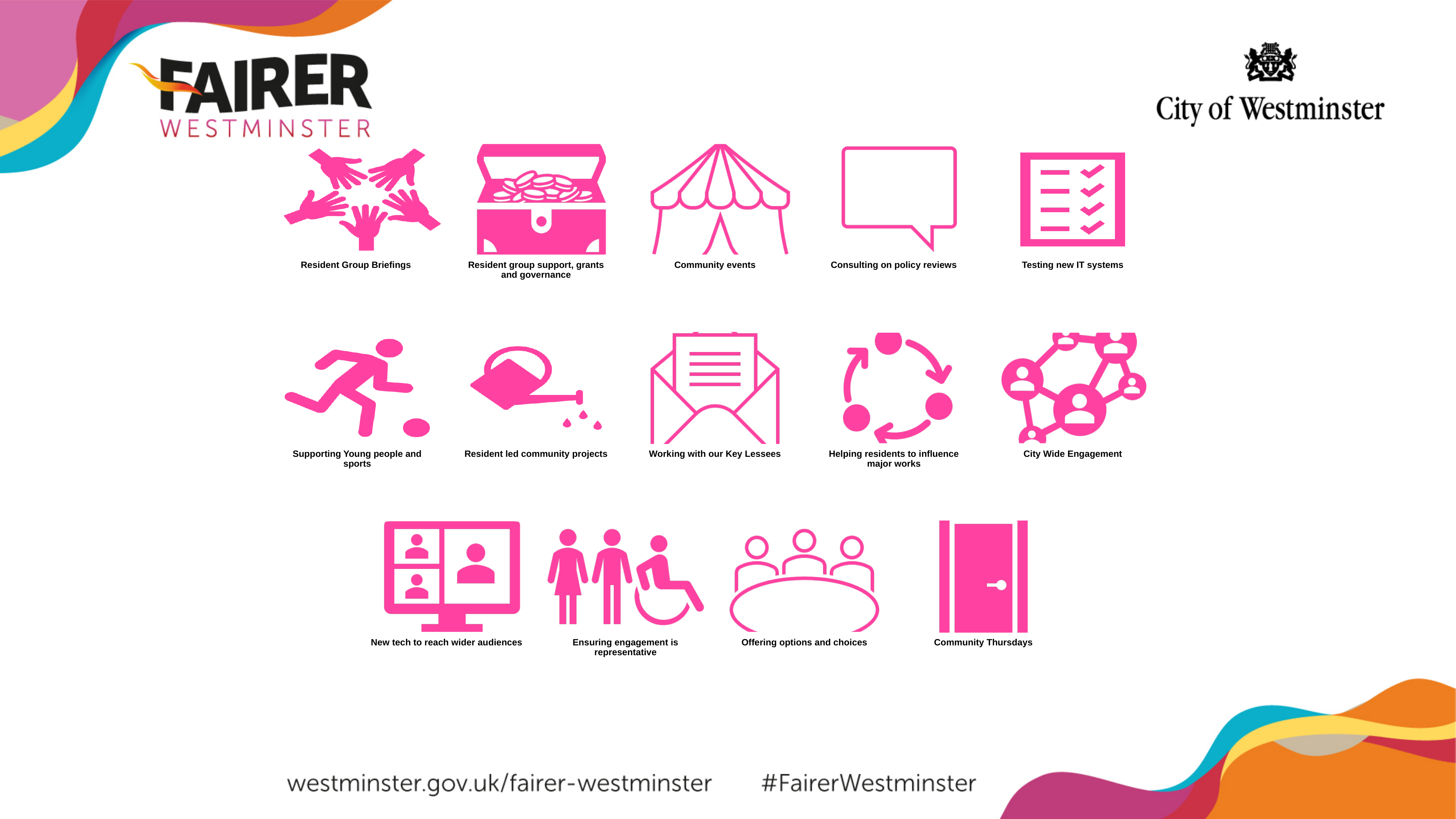

Resident Group Briefings
Resident group support, grants and governance
Community events
Consulting on policy reviews
Testing new IT systems
Supporting Young people and sports
Resident led community projects
Working with our Key Lessees
Helping residents to influence major works
City Wide Engagement
New tech to reach wider audiences
Ensuring engagement is representative
Offering options and choices
Community Thursdays